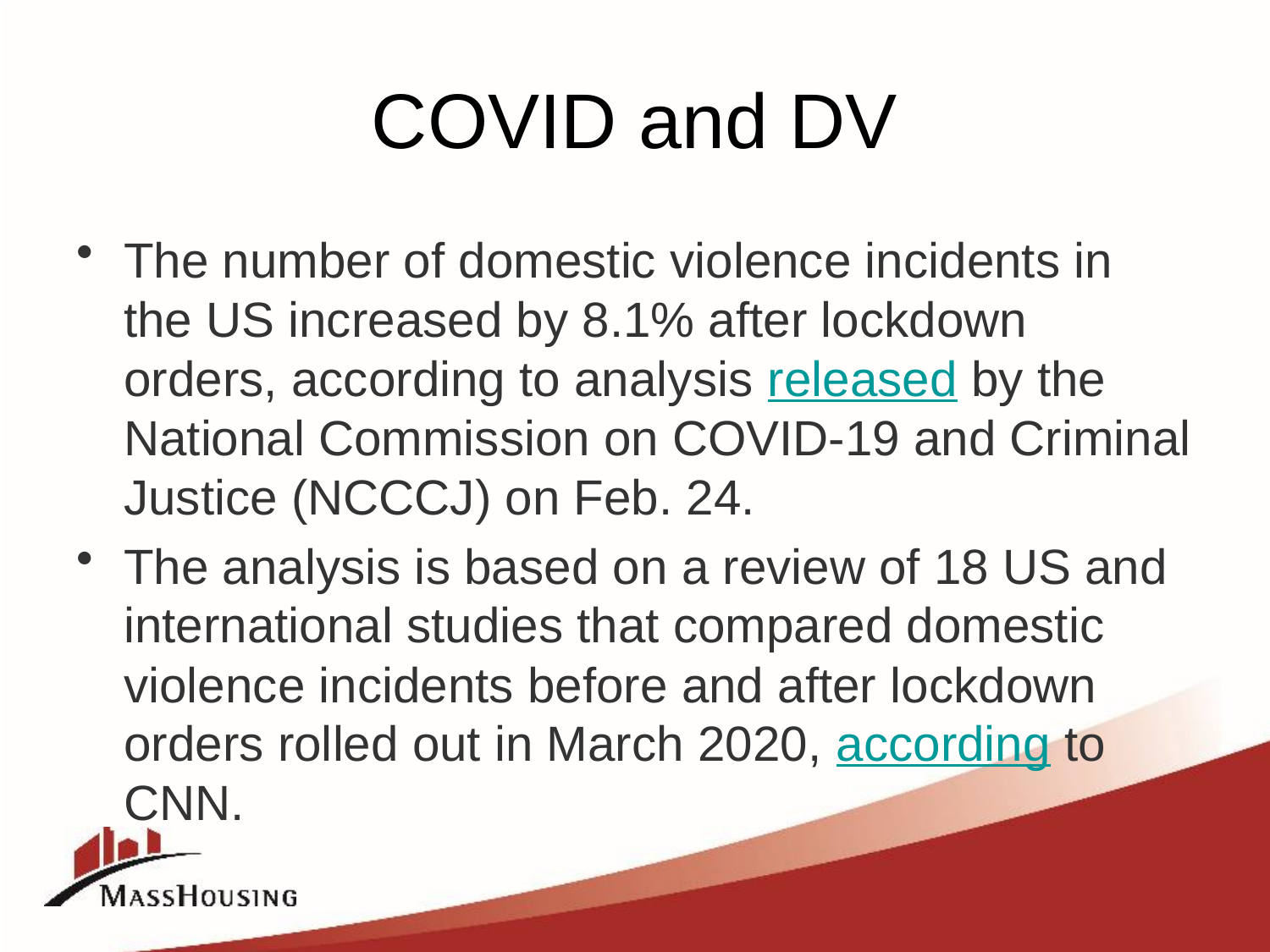

# COVID and DV
The number of domestic violence incidents in the US increased by 8.1% after lockdown orders, according to analysis released by the National Commission on COVID-19 and Criminal Justice (NCCCJ) on Feb. 24.
The analysis is based on a review of 18 US and international studies that compared domestic violence incidents before and after lockdown orders rolled out in March 2020, according to CNN.

72